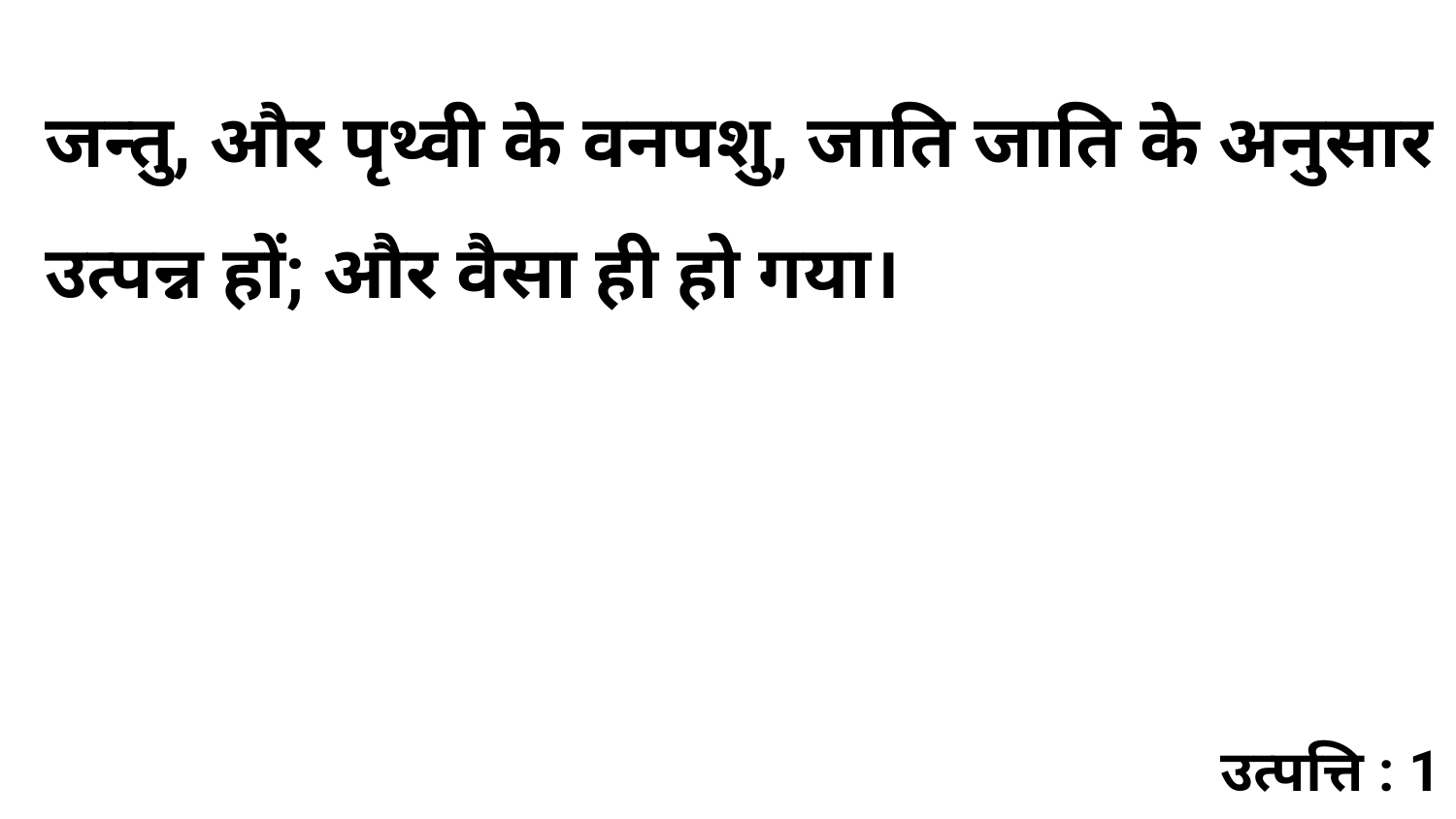

जन्तु, और पृथ्वी के वनपशु, जाति जाति के अनुसार उत्पन्न हों; और वैसा ही हो गया।
उत्पत्ति : 1